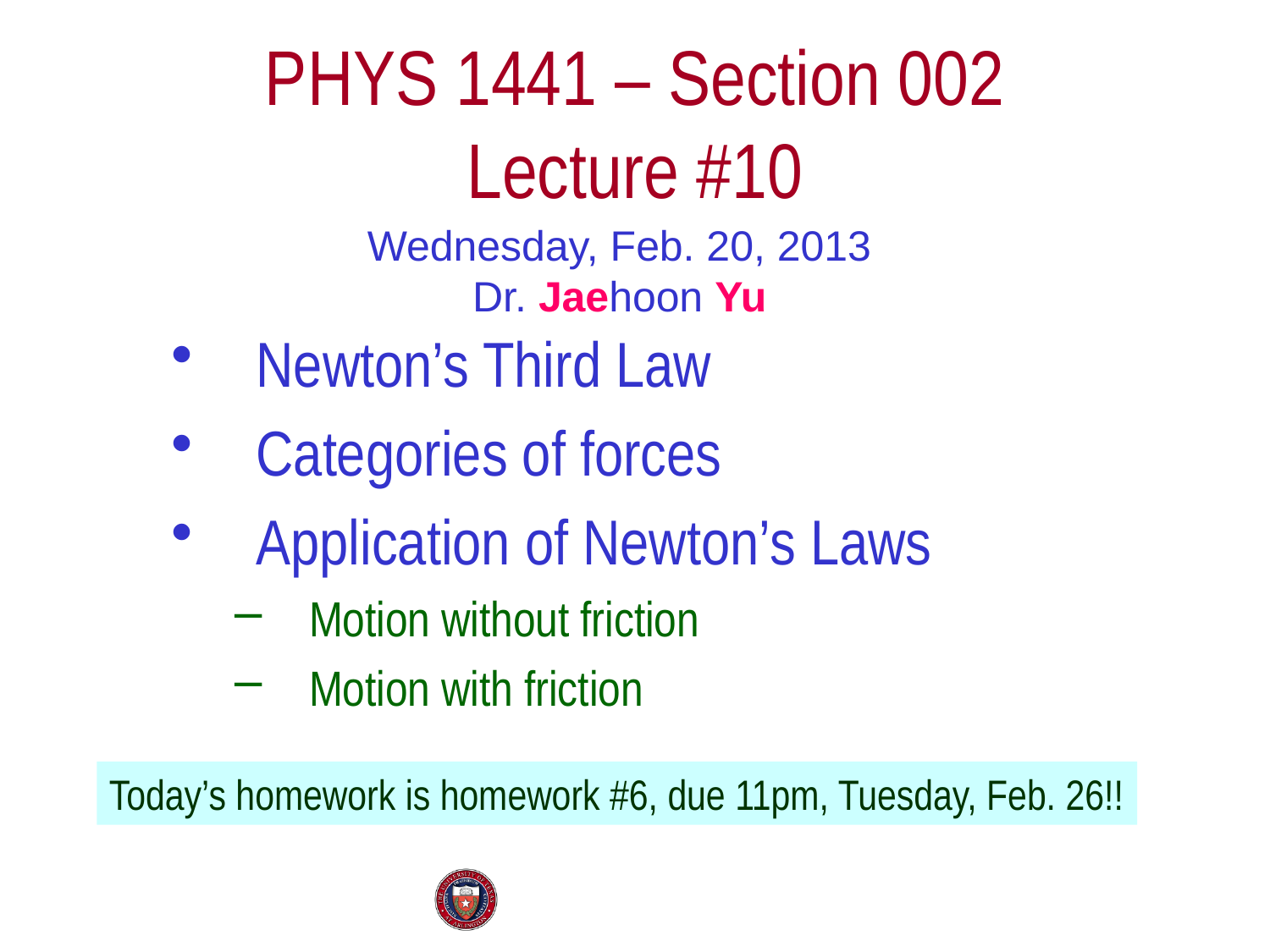

# PHYS 1441 – Section 002 Lecture #10
Wednesday, Feb. 20, 2013
Dr. Jaehoon Yu
Newton’s Third Law
Categories of forces
Application of Newton’s Laws
Motion without friction
Motion with friction
Today’s homework is homework #6, due 11pm, Tuesday, Feb. 26!!